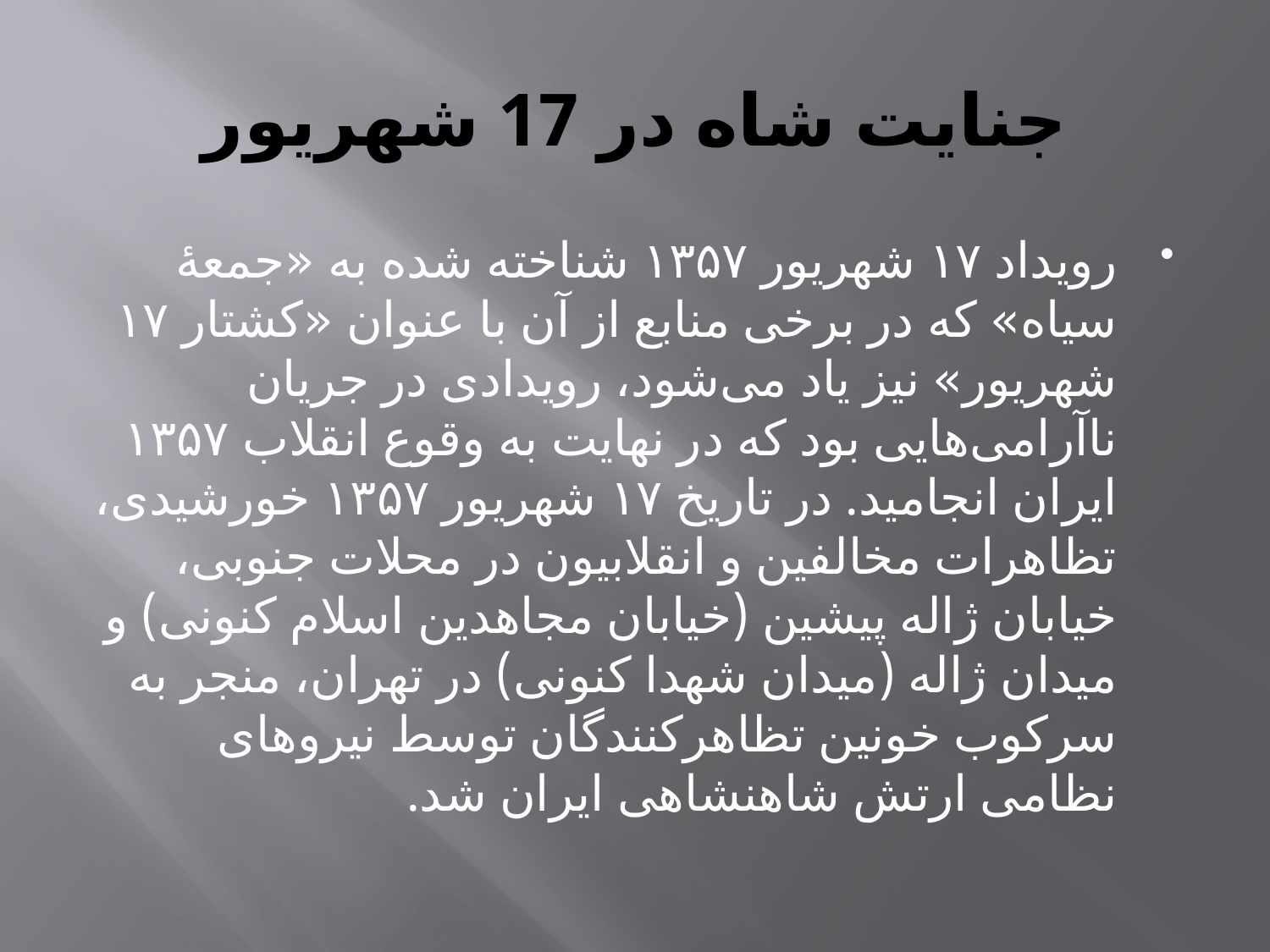

# جنایت شاه در 17 شهریور
رویداد ۱۷ شهریور ۱۳۵۷ شناخته شده به «جمعهٔ سیاه» که در برخی منابع از آن با عنوان «کشتار ۱۷ شهریور» نیز یاد می‌شود، رویدادی در جریان ناآرامی‌هایی بود که در نهایت به وقوع انقلاب ۱۳۵۷ ایران انجامید. در تاریخ ۱۷ شهریور ۱۳۵۷ خورشیدی، تظاهرات مخالفین و انقلابیون در محلات جنوبی، خیابان ژاله پیشین (خیابان مجاهدین اسلام کنونی) و میدان ژاله (میدان شهدا کنونی) در تهران، منجر به سرکوب خونین تظاهرکنندگان توسط نیروهای نظامی ارتش شاهنشاهی ایران شد.